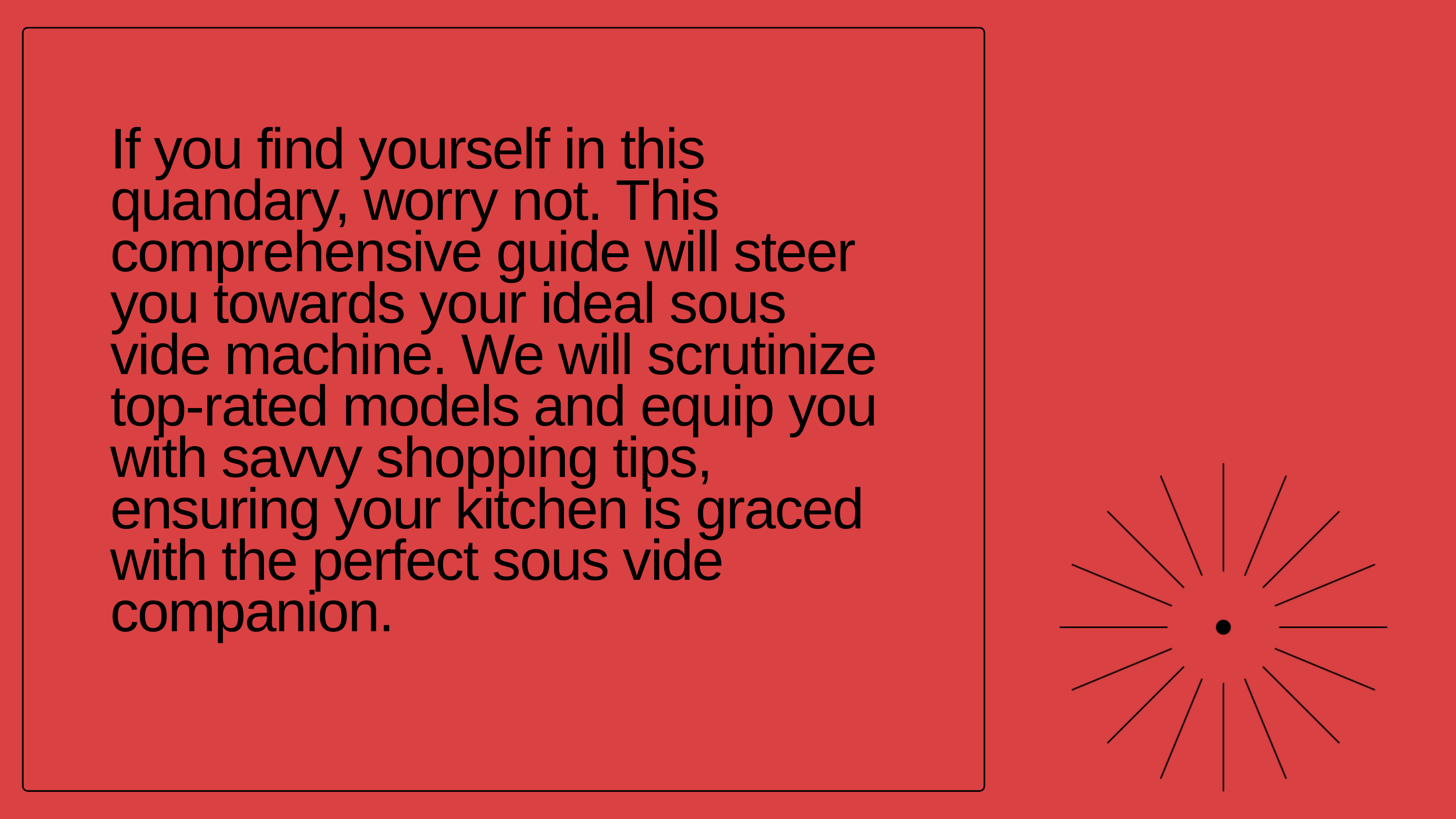

If you find yourself in this quandary, worry not. This comprehensive guide will steer you towards your ideal sous vide machine. We will scrutinize top-rated models and equip you with savvy shopping tips, ensuring your kitchen is graced with the perfect sous vide companion.